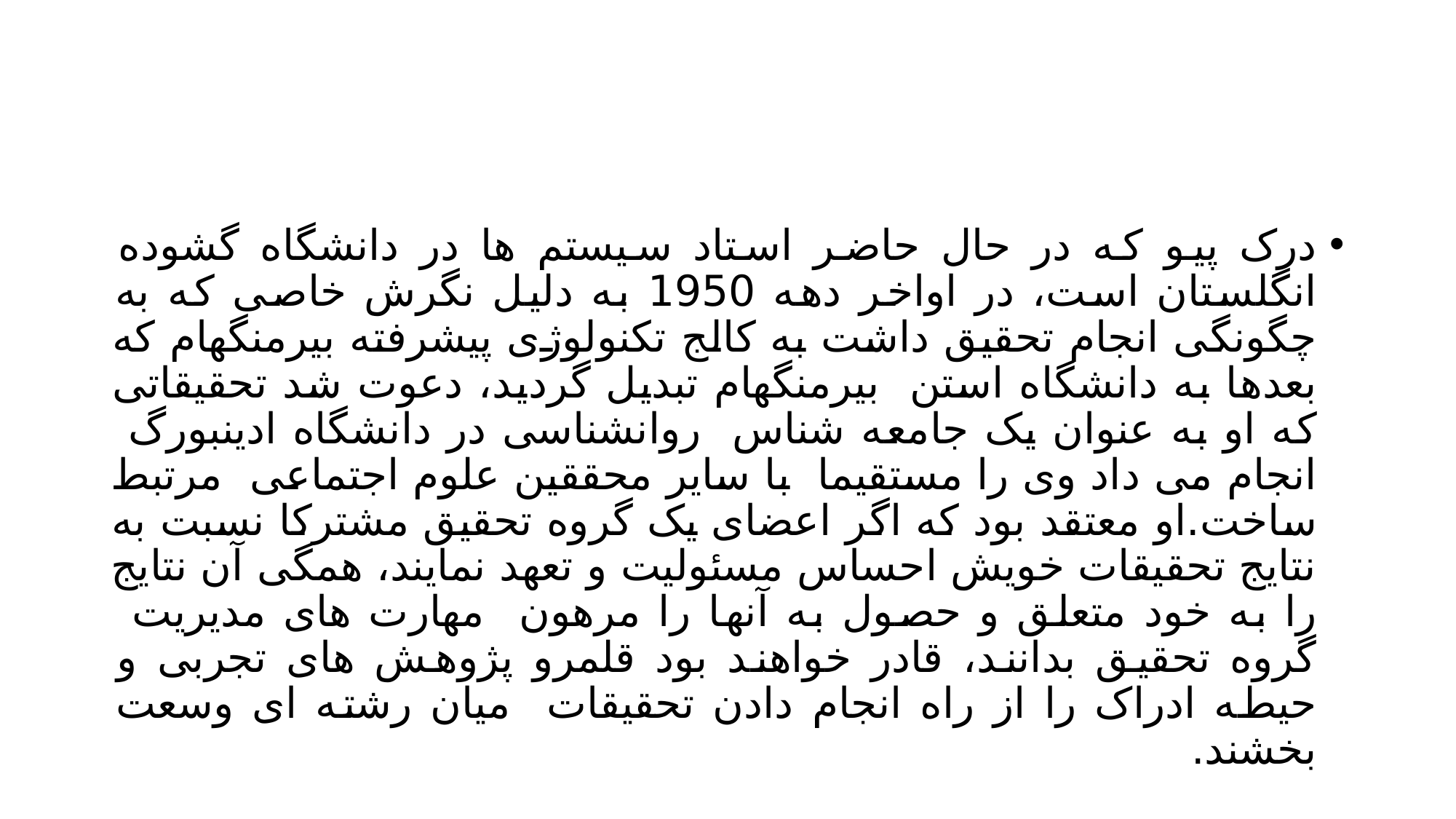

#
درک پیو که در حال حاضر استاد سیستم ها در دانشگاه گشوده انگلستان است، در اواخر دهه 1950 به دلیل نگرش خاصی که به چگونگی انجام تحقیق داشت به کالج تکنولوژی پیشرفته بیرمنگهام که بعدها به دانشگاه استن  بیرمنگهام تبدیل گردید، دعوت شد تحقیقاتی که او به عنوان یک جامعه شناس  روانشناسی در دانشگاه ادینبورگ  انجام می داد وی را مستقیما  با سایر محققین علوم اجتماعی  مرتبط ساخت.او معتقد بود که اگر اعضای یک گروه تحقیق مشترکا نسبت به نتایج تحقیقات خویش احساس مسئولیت و تعهد نمایند، همگی آن نتایج را به خود متعلق و حصول به آنها را مرهون  مهارت های مدیریت  گروه تحقیق بدانند، قادر خواهند بود قلمرو پژوهش های تجربی و حیطه ادراک را از راه انجام دادن تحقیقات  میان رشته ای وسعت بخشند.